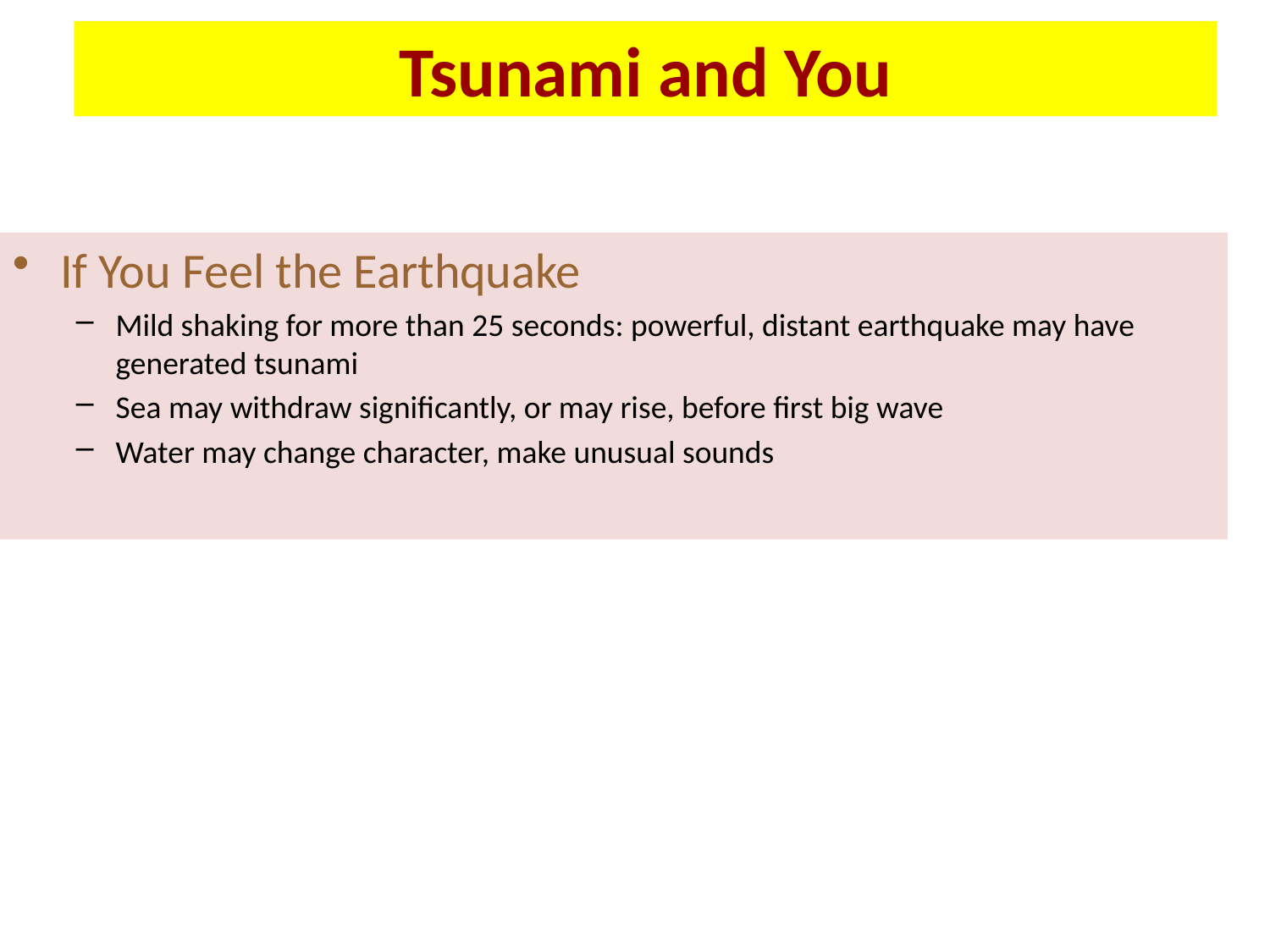

Tsunami and You
If You Feel the Earthquake
Mild shaking for more than 25 seconds: powerful, distant earthquake may have generated tsunami
Sea may withdraw significantly, or may rise, before first big wave
Water may change character, make unusual sounds